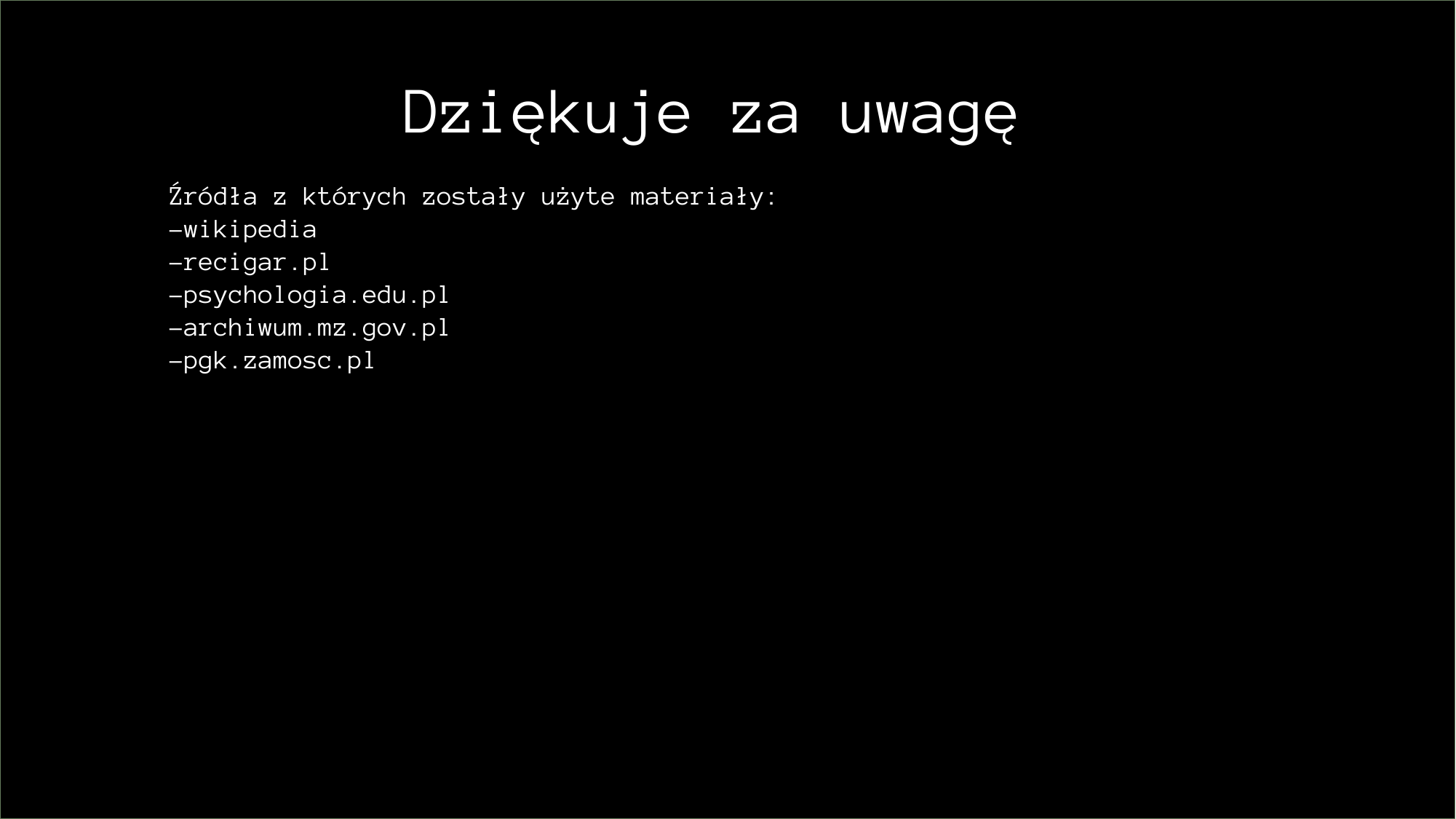

Dziękuje za uwagę

Źródła z których zostały użyte materiały:
-wikipedia
-recigar.pl
-psychologia.edu.pl
-archiwum.mz.gov.pl
-pgk.zamosc.pl